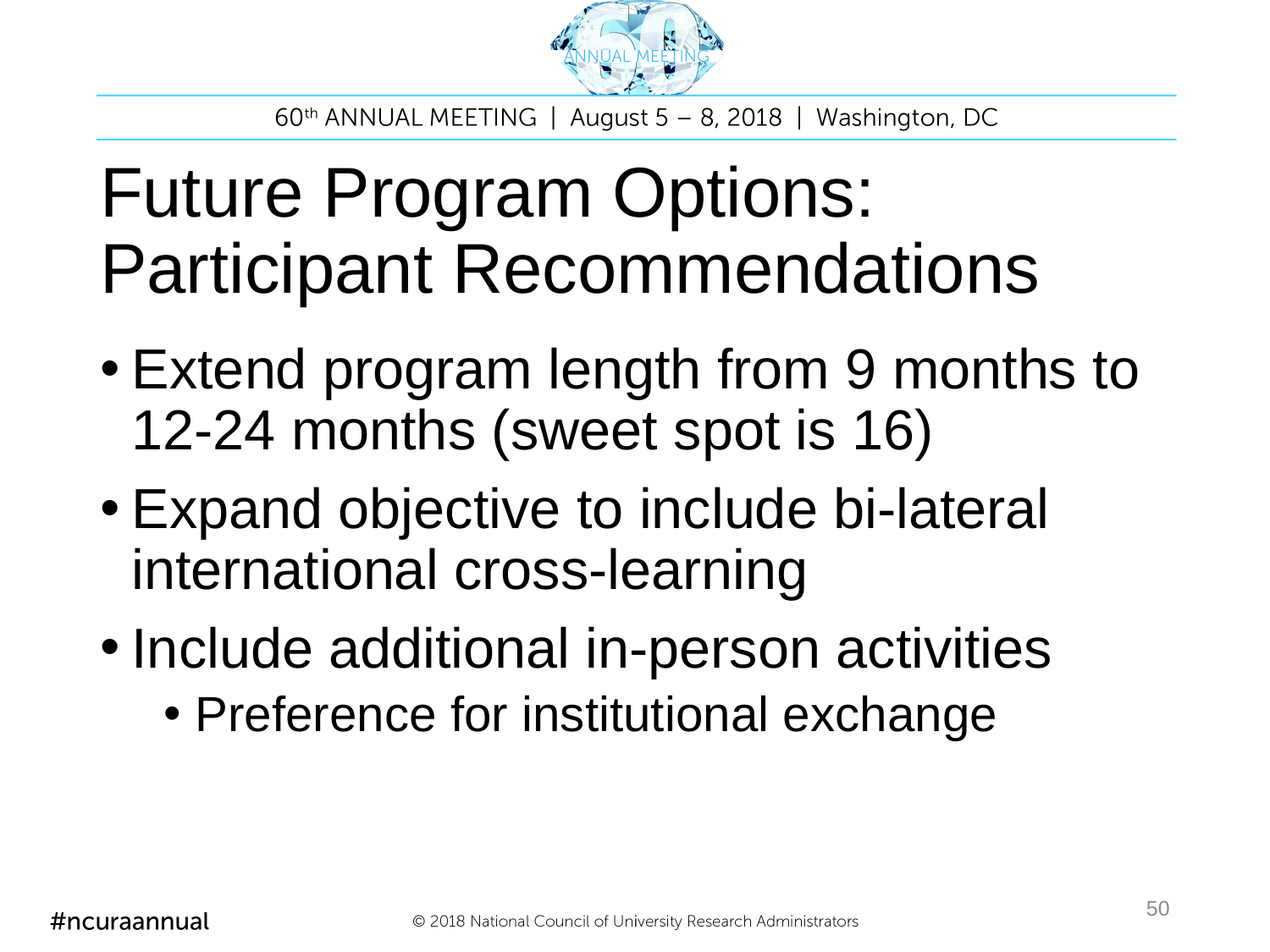

# Future Program Options: Participant Recommendations
Extend program length from 9 months to 12-24 months (sweet spot is 16)
Expand objective to include bi-lateral international cross-learning
Include additional in-person activities
Preference for institutional exchange
50